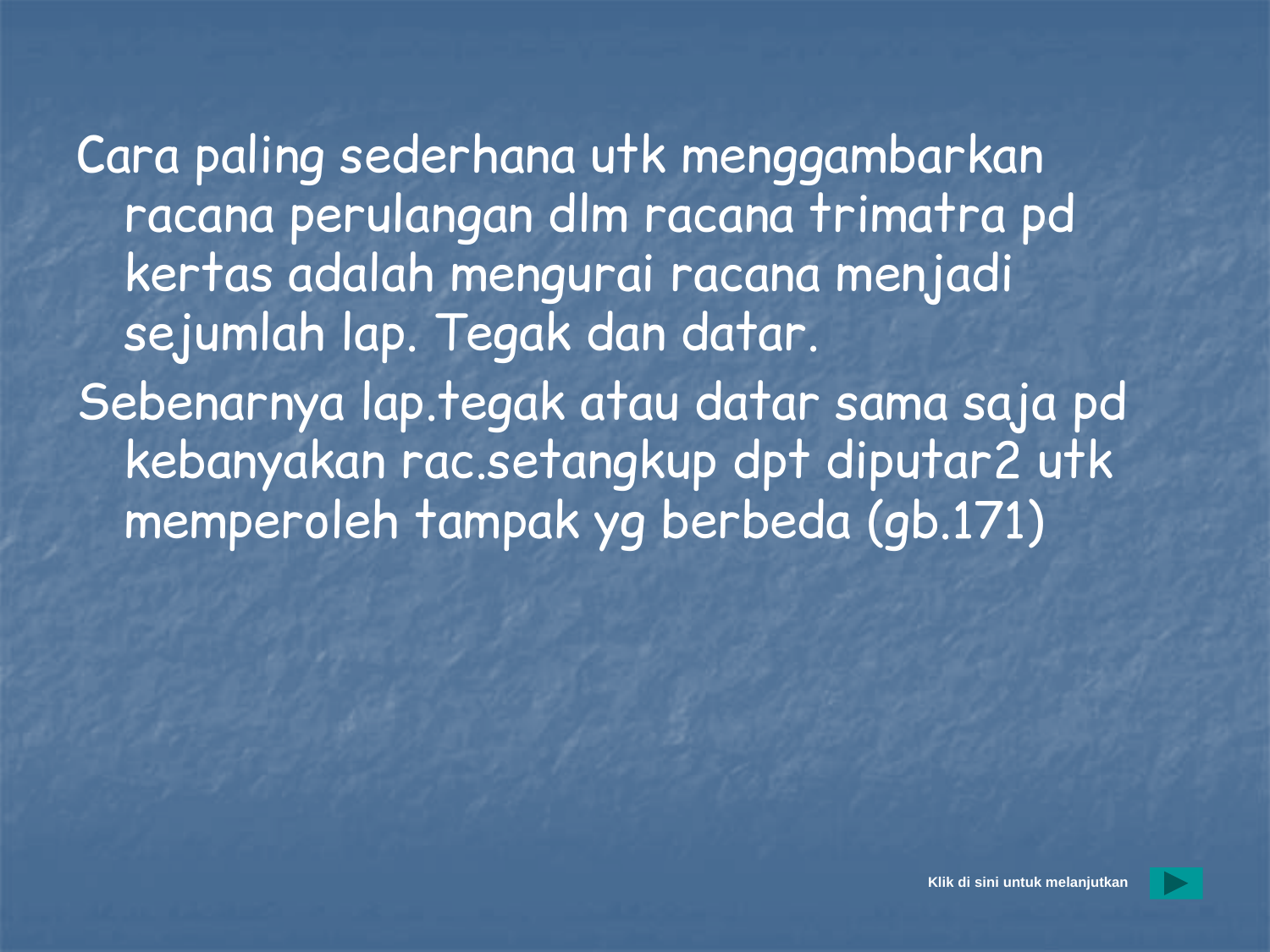

#
Cara paling sederhana utk menggambarkan racana perulangan dlm racana trimatra pd kertas adalah mengurai racana menjadi sejumlah lap. Tegak dan datar.
Sebenarnya lap.tegak atau datar sama saja pd kebanyakan rac.setangkup dpt diputar2 utk memperoleh tampak yg berbeda (gb.171)

Klik di sini untuk melanjutkan